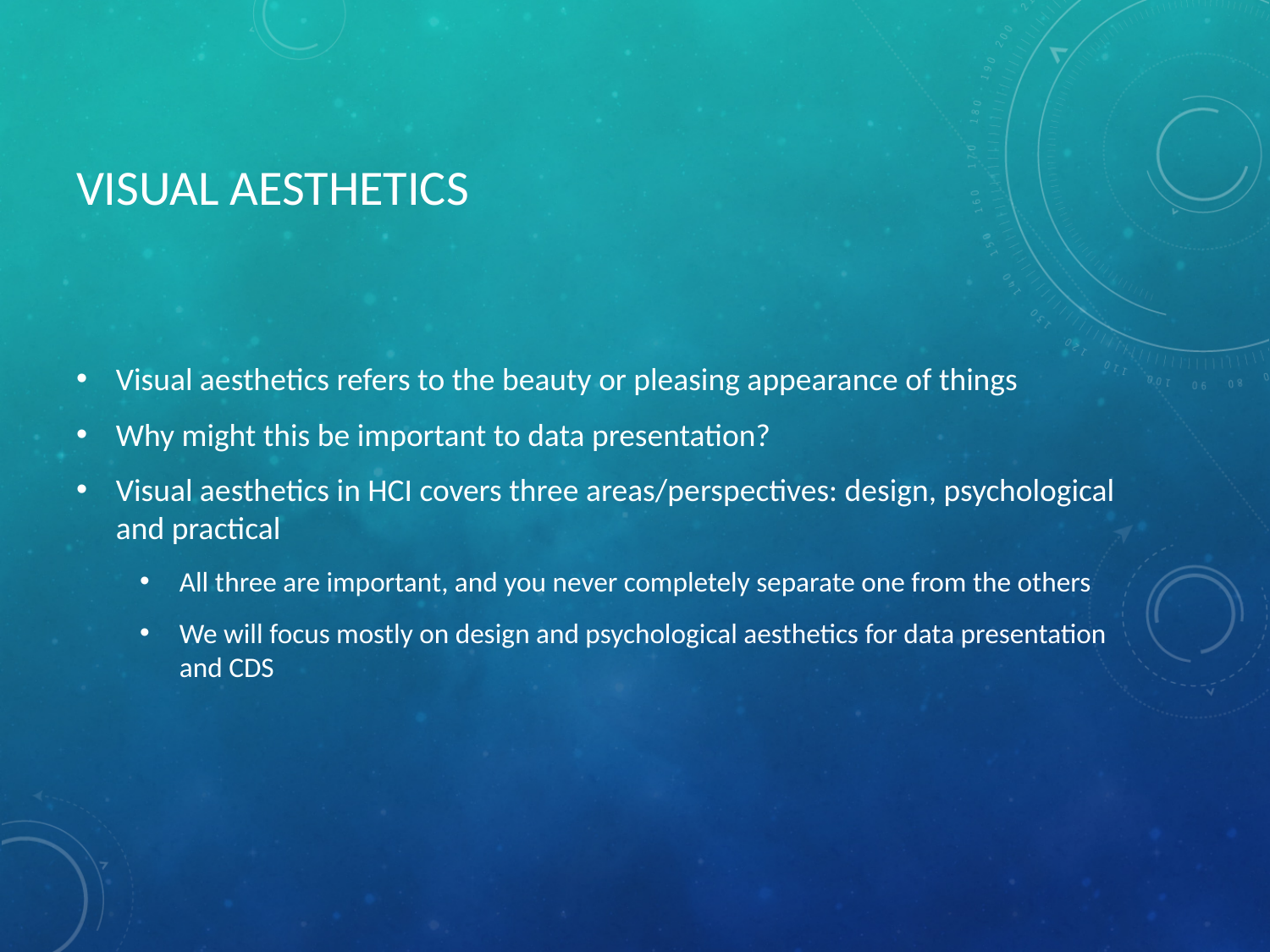

# Visual Aesthetics
Visual aesthetics refers to the beauty or pleasing appearance of things
Why might this be important to data presentation?
Visual aesthetics in HCI covers three areas/perspectives: design, psychological and practical
All three are important, and you never completely separate one from the others
We will focus mostly on design and psychological aesthetics for data presentation and CDS